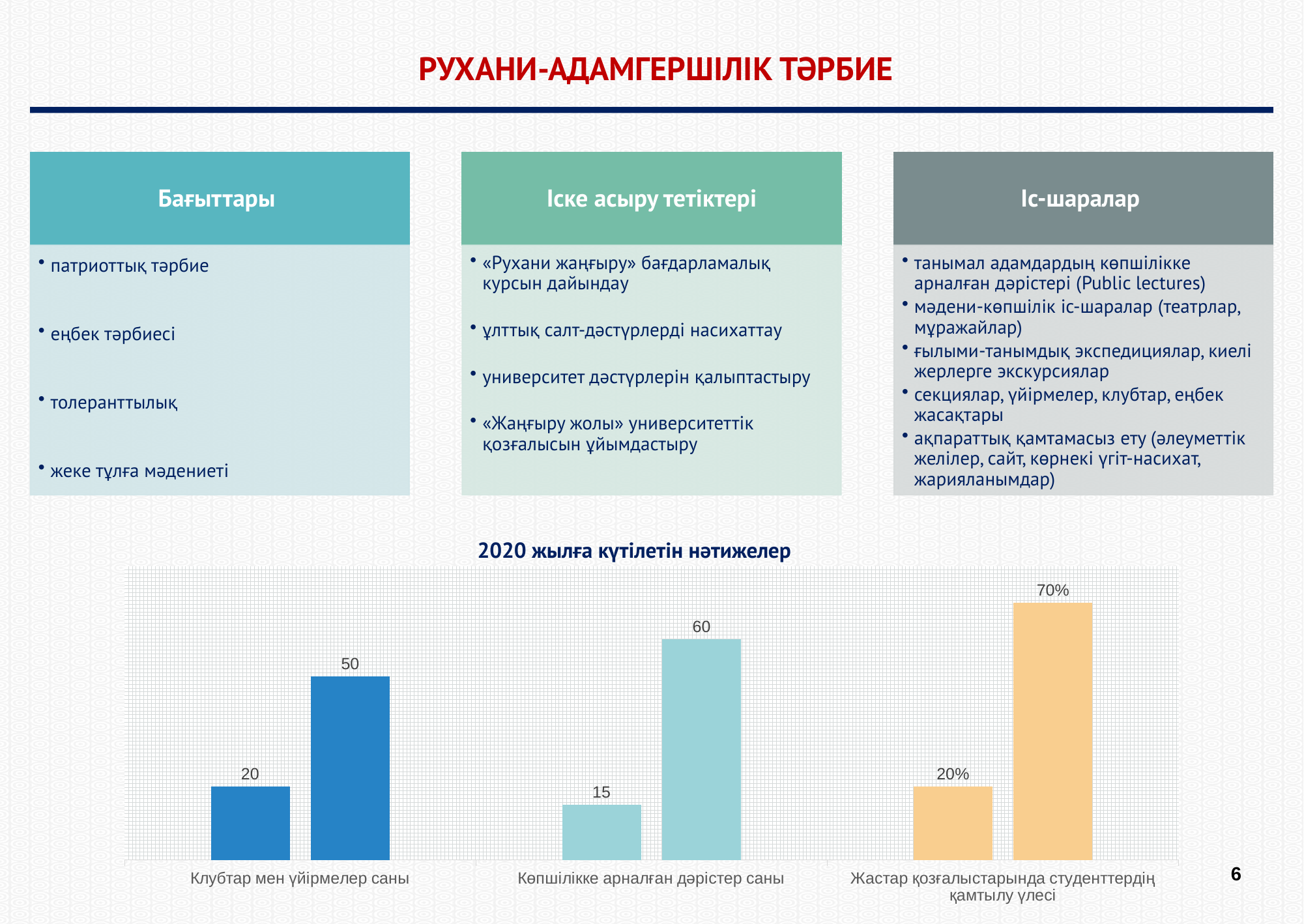

РУХАНИ-АДАМГЕРШІЛІК ТӘРБИЕ

Бағыттары
патриоттық тәрбие

еңбек тәрбиесі

толеранттылық

жеке тұлға мәдениеті
Іске асыру тетіктері
«Рухани жаңғыру» бағдарламалық курсын дайындау

ұлттық салт-дәстүрлерді насихаттау

университет дәстүрлерін қалыптастыру

«Жаңғыру жолы» университеттік қозғалысын ұйымдастыру
Іс-шаралар
танымал адамдардың көпшілікке арналған дәрістері (Public lectures)
мәдени-көпшілік іс-шаралар (театрлар, мұражайлар)
ғылыми-танымдық экспедициялар, киелі жерлерге экскурсиялар
секциялар, үйірмелер, клубтар, еңбек жасақтары
ақпараттық қамтамасыз ету (әлеуметтік желілер, сайт, көрнекі үгіт-насихат, жарияланымдар)
2020 жылға күтілетін нәтижелер

### Chart

| Category | Ряд 1 | Ряд 2 |
|---|---|---|
| Клубтар мен үйірмелер саны | 20.0 | 50.0 |
| Көпшілікке арналған дәрістер саны | 15.0 | 60.0 |
| Жастар қозғалыстарында студенттердің қамтылу үлесі | 20.0 | 70.0 |
6